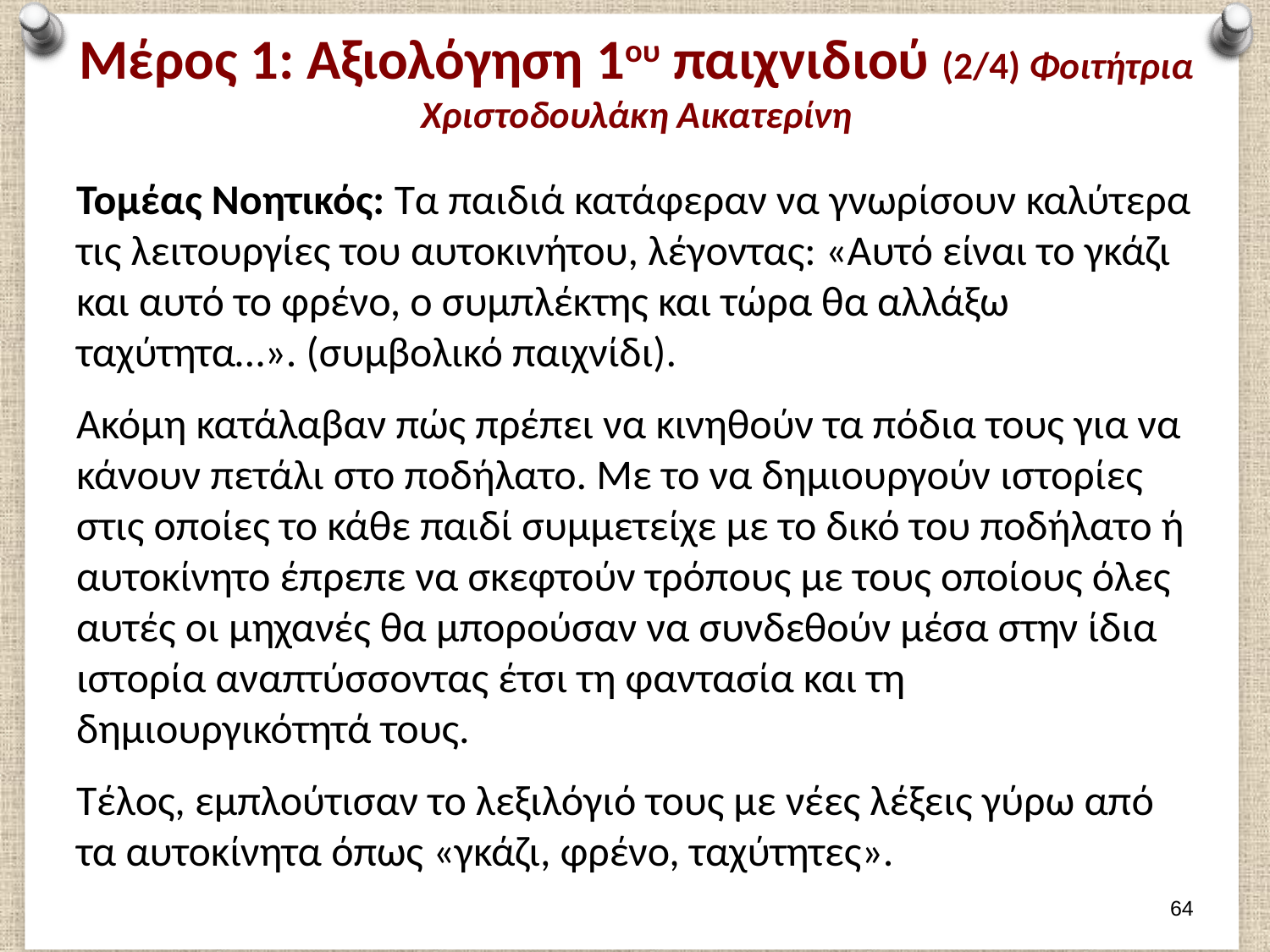

# Μέρος 1: Αξιολόγηση 1ου παιχνιδιού (2/4) Φοιτήτρια Χριστοδουλάκη Αικατερίνη
Τομέας Νοητικός: Τα παιδιά κατάφεραν να γνωρίσουν καλύτερα τις λειτουργίες του αυτοκινήτου, λέγοντας: «Αυτό είναι το γκάζι και αυτό το φρένο, ο συμπλέκτης και τώρα θα αλλάξω ταχύτητα…». (συμβολικό παιχνίδι).
Ακόμη κατάλαβαν πώς πρέπει να κινηθούν τα πόδια τους για να κάνουν πετάλι στο ποδήλατο. Με το να δημιουργούν ιστορίες στις οποίες το κάθε παιδί συμμετείχε με το δικό του ποδήλατο ή αυτοκίνητο έπρεπε να σκεφτούν τρόπους με τους οποίους όλες αυτές οι μηχανές θα μπορούσαν να συνδεθούν μέσα στην ίδια ιστορία αναπτύσσοντας έτσι τη φαντασία και τη δημιουργικότητά τους.
Τέλος, εμπλούτισαν το λεξιλόγιό τους με νέες λέξεις γύρω από τα αυτοκίνητα όπως «γκάζι, φρένο, ταχύτητες».
64